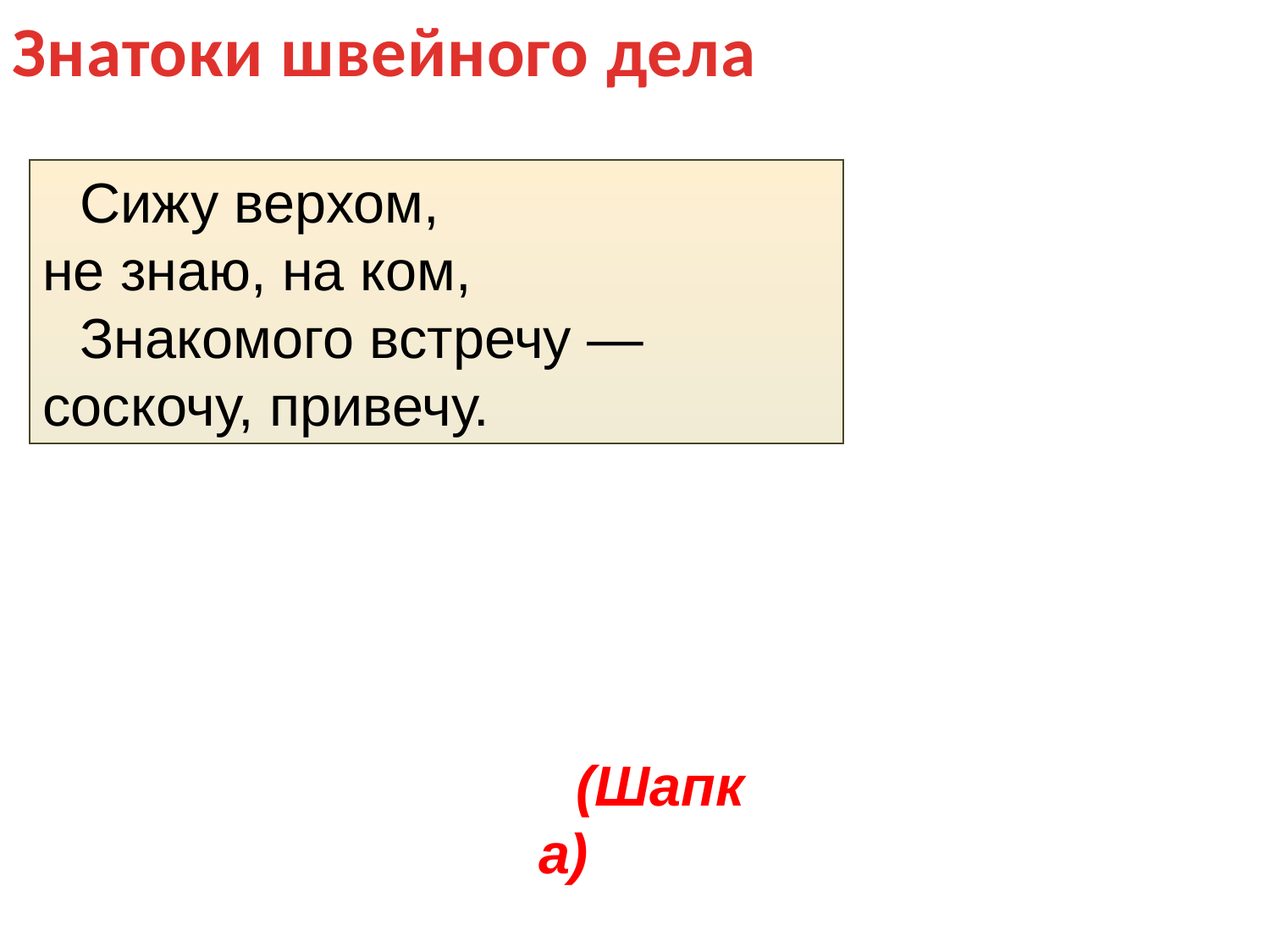

Знатоки швейного дела
Сижу верхом,
не знаю, на ком,
Знакомого встречу — соскочу, привечу.
(Шапка)